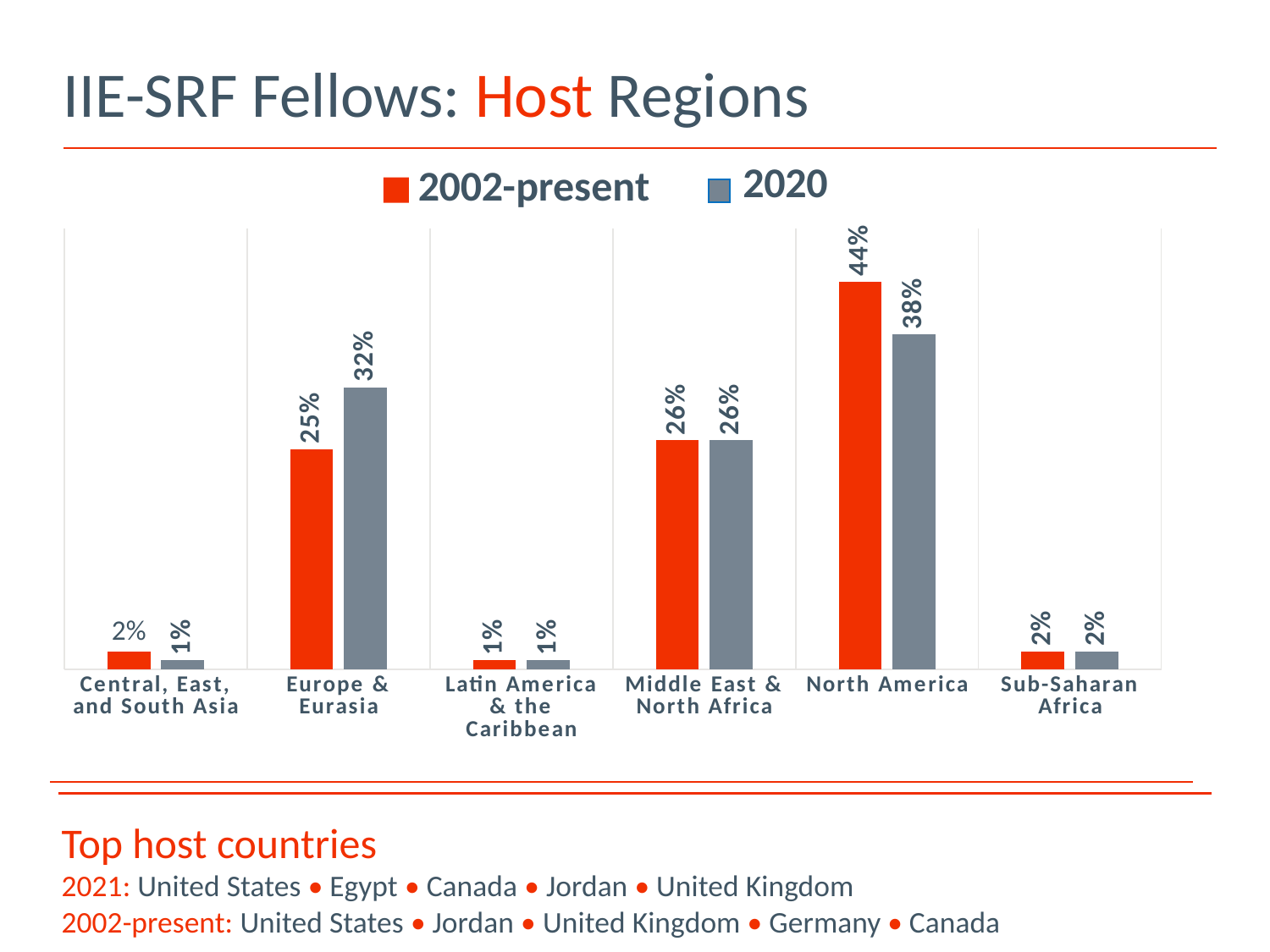

IIE-SRF Fellows: Host Regions

### Chart

| Category | 2002-present | 2020 |
|---|---|---|
| Central, East, and South Asia | 0.02 | 0.01 |
| Europe & Eurasia | 0.25 | 0.32 |
| Latin America & the Caribbean | 0.01 | 0.01 |
| Middle East & North Africa | 0.26 | 0.26 |
| North America | 0.44 | 0.38 |
| Sub-Saharan Africa | 0.02 | 0.02 |
Top host countries
2021: United States • Egypt • Canada • Jordan • United Kingdom
2002-present: United States • Jordan • United Kingdom • Germany • Canada
7